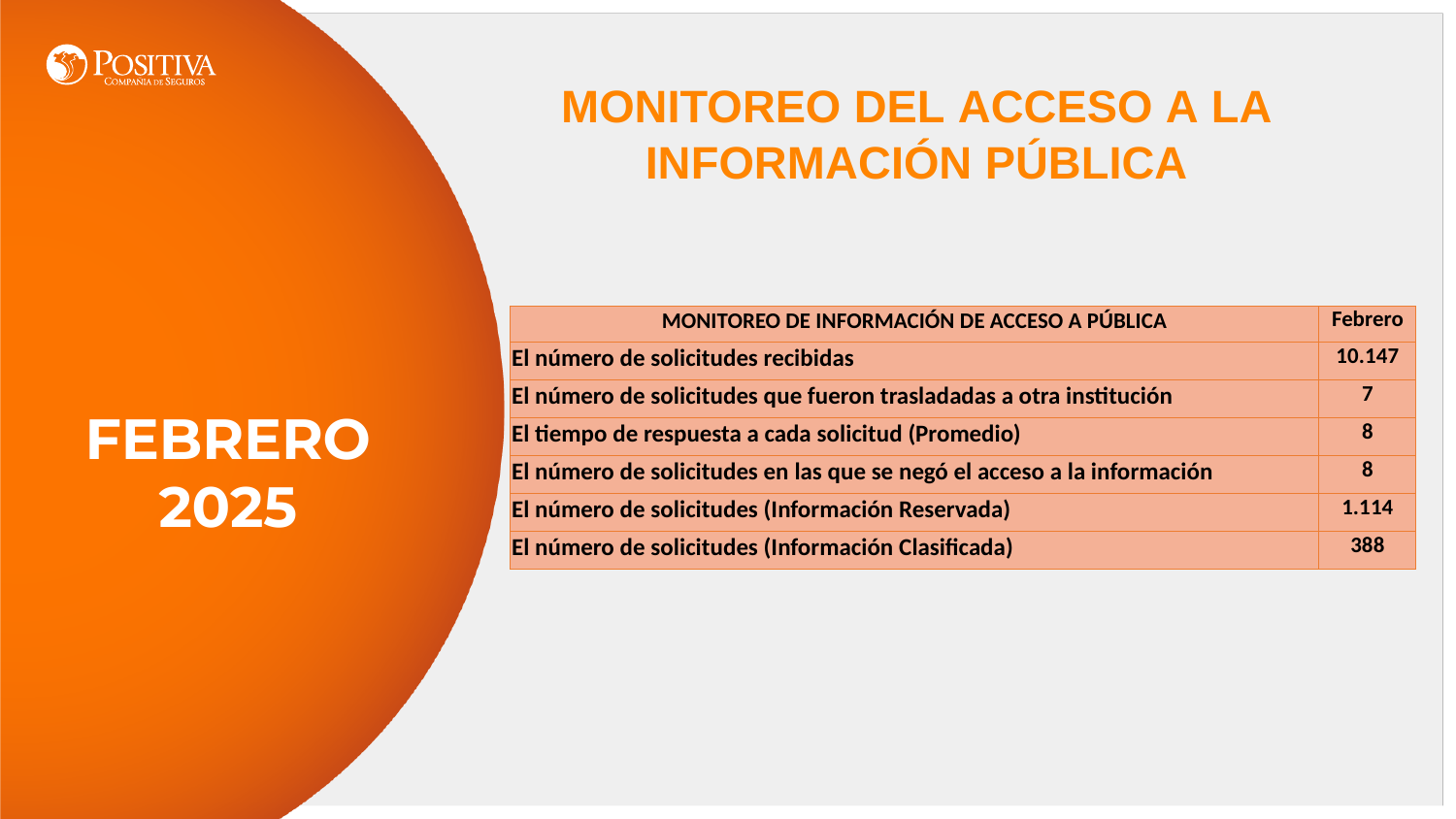

MONITOREO DEL ACCESO A LA INFORMACIÓN PÚBLICA
| MONITOREO DE INFORMACIÓN DE ACCESO A PÚBLICA | Febrero |
| --- | --- |
| El número de solicitudes recibidas | 10.147 |
| El número de solicitudes que fueron trasladadas a otra institución | 7 |
| El tiempo de respuesta a cada solicitud (Promedio) | 8 |
| El número de solicitudes en las que se negó el acceso a la información | 8 |
| El número de solicitudes (Información Reservada) | 1.114 |
| El número de solicitudes (Información Clasificada) | 388 |
FEBRERO 2025